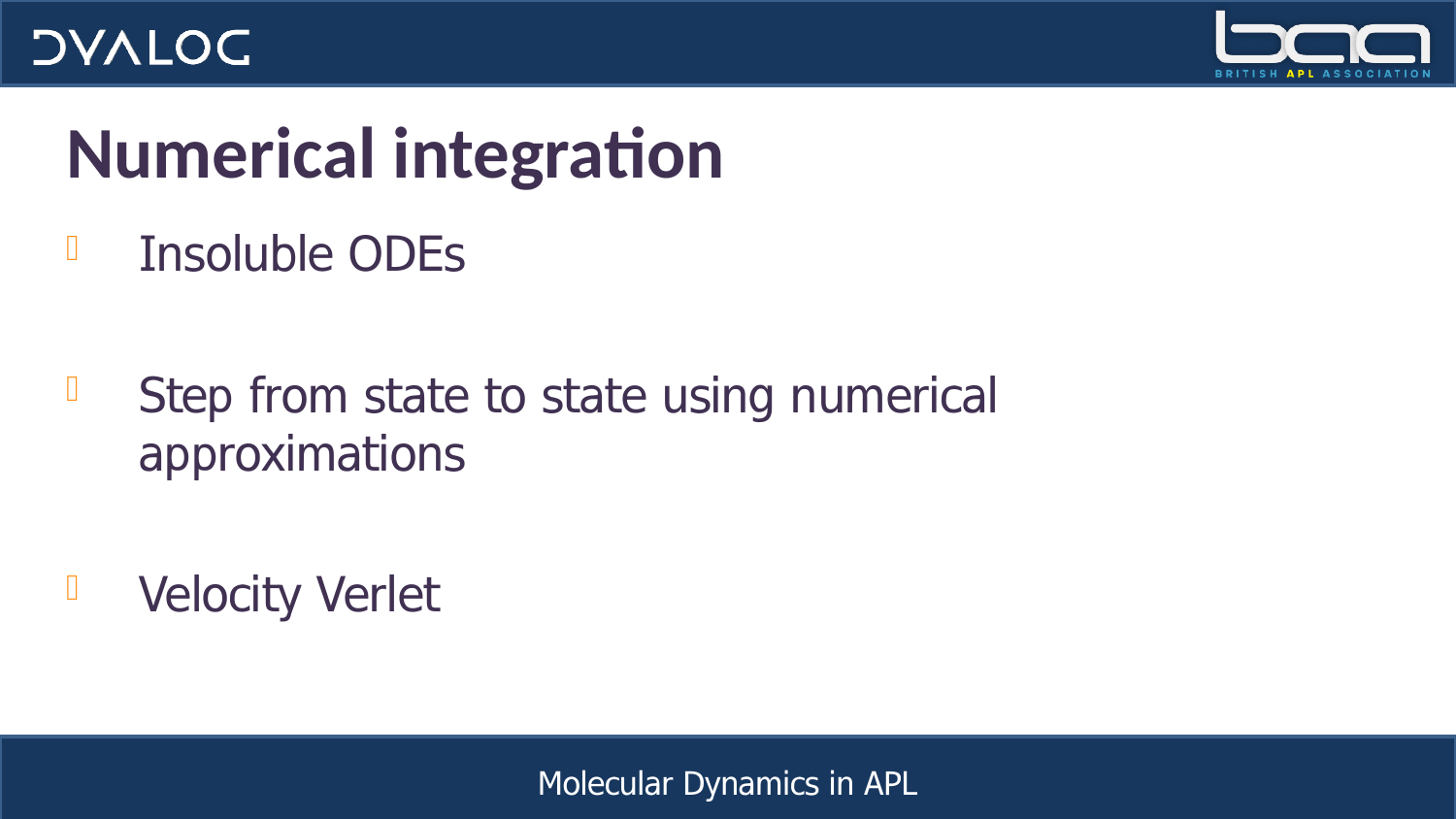

# Numerical integration
Insoluble ODEs

Step from state to state using numerical approximations

Velocity Verlet